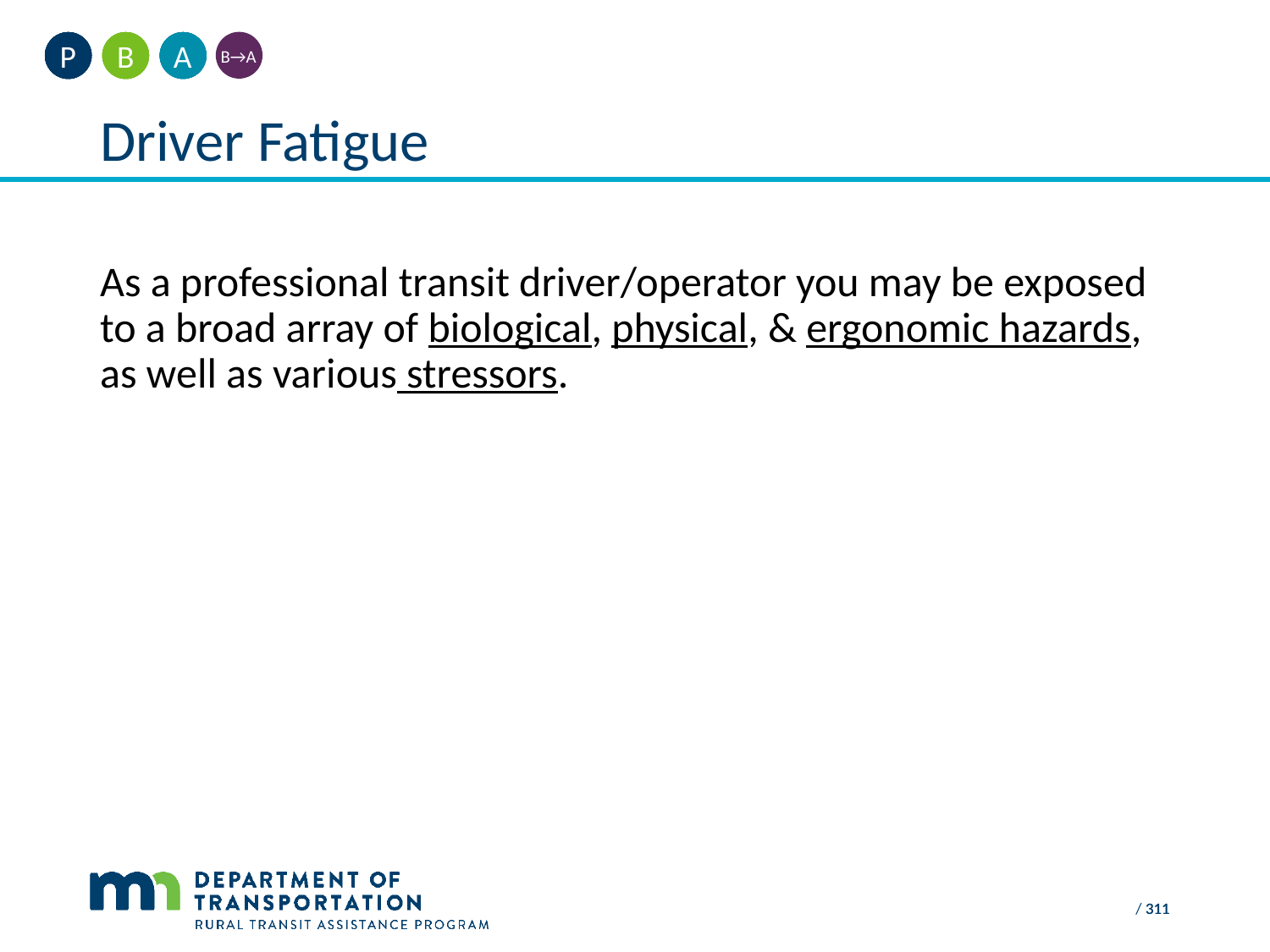

A
B
P

B→A
# Driver Fatigue
As a professional transit driver/operator you may be exposed to a broad array of biological, physical, & ergonomic hazards, as well as various stressors.

 / 311
311